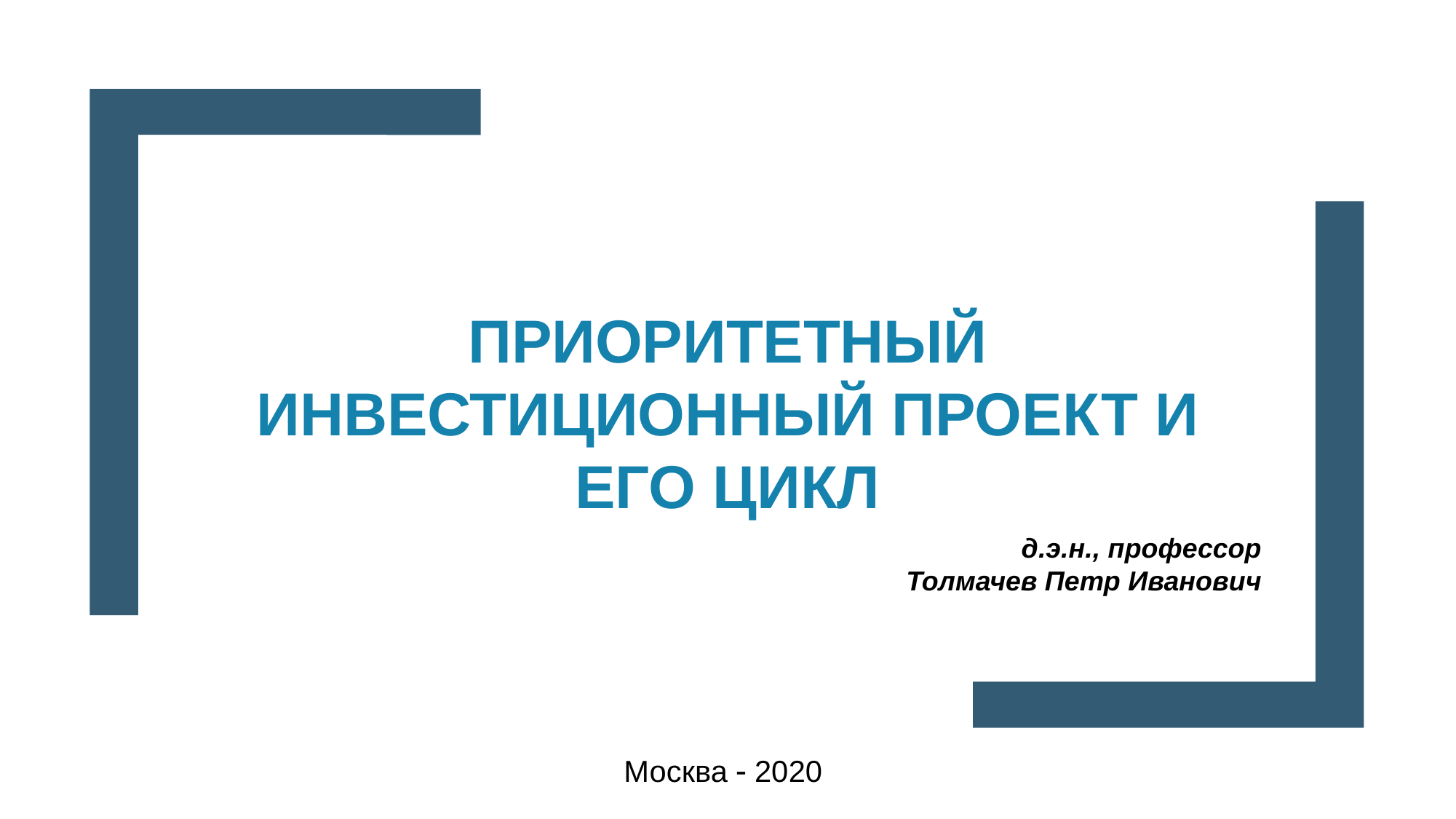

ПРИОРИТЕТНЫЙ ИНВЕСТИЦИОННЫЙ ПРОЕКТ И ЕГО ЦИКЛ
д.э.н., профессор
Толмачев Петр Иванович
Москва − 2020